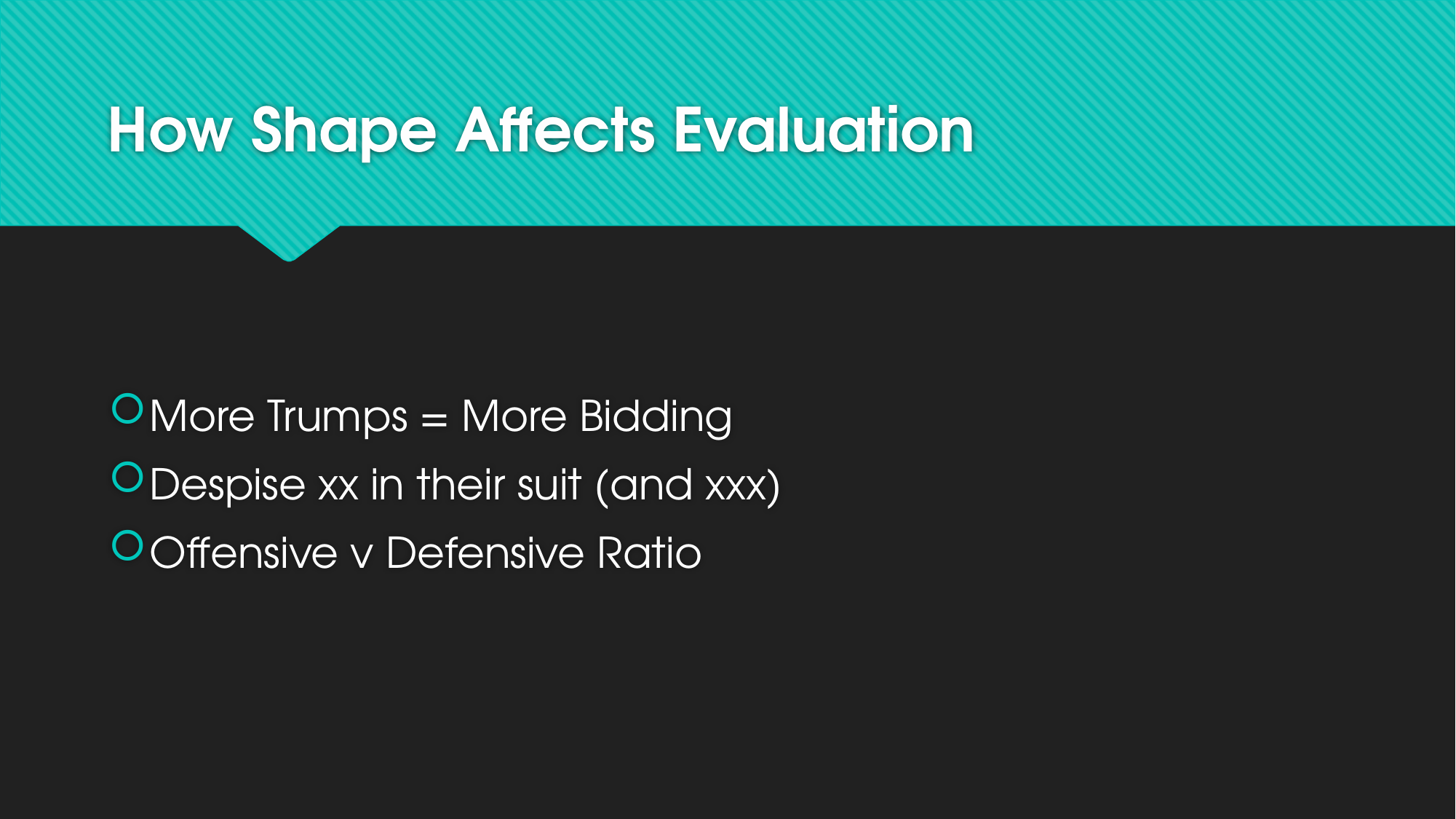

# How Shape Affects Evaluation
More Trumps = More Bidding
Despise xx in their suit (and xxx)
Offensive v Defensive Ratio